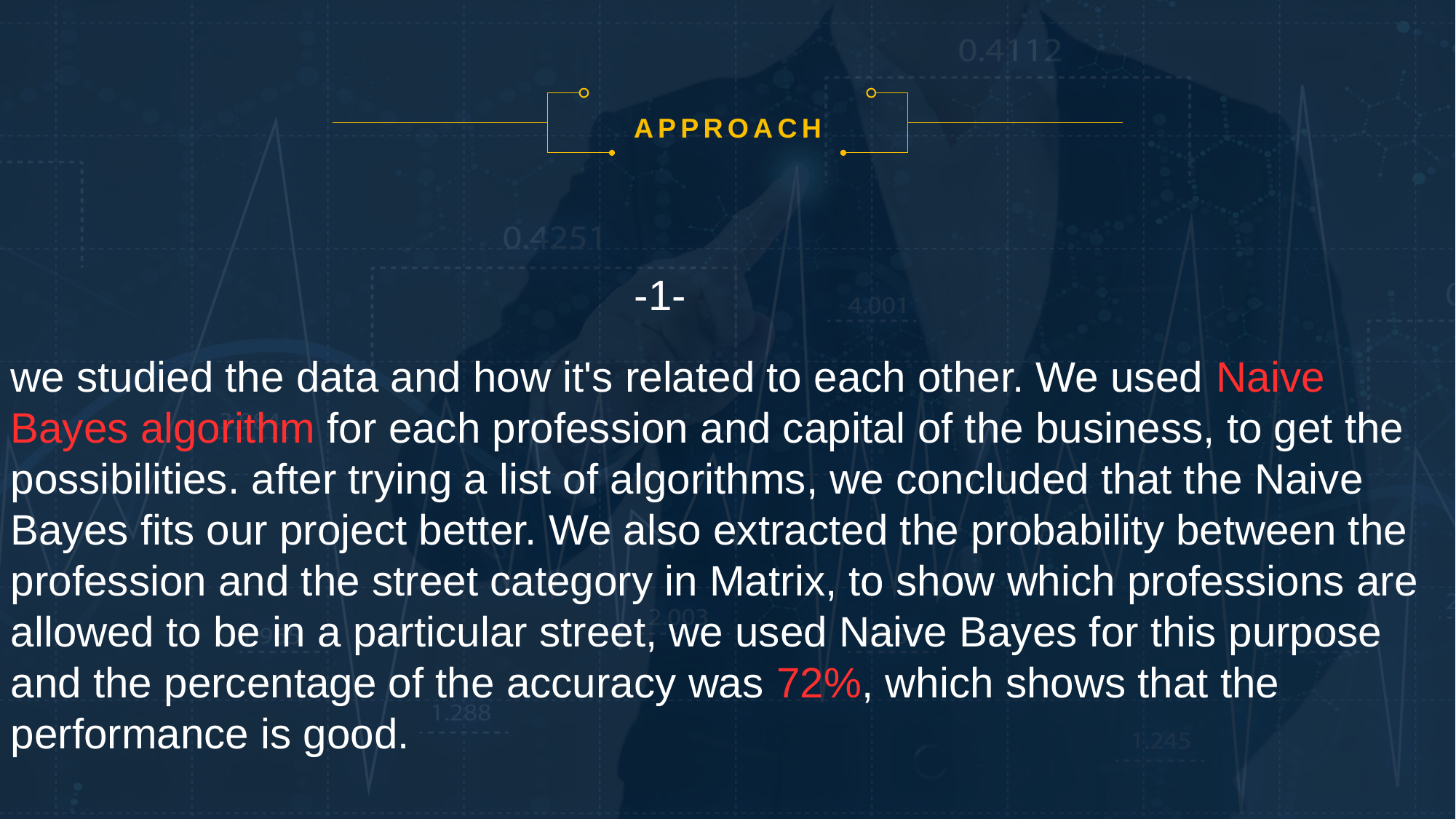

APPROACH
-1-
we studied the data and how it's related to each other. We used Naive Bayes algorithm for each profession and capital of the business, to get the possibilities. after trying a list of algorithms, we concluded that the Naive Bayes fits our project better. We also extracted the probability between the profession and the street category in Matrix, to show which professions are allowed to be in a particular street, we used Naive Bayes for this purpose and the percentage of the accuracy was 72%, which shows that the performance is good.